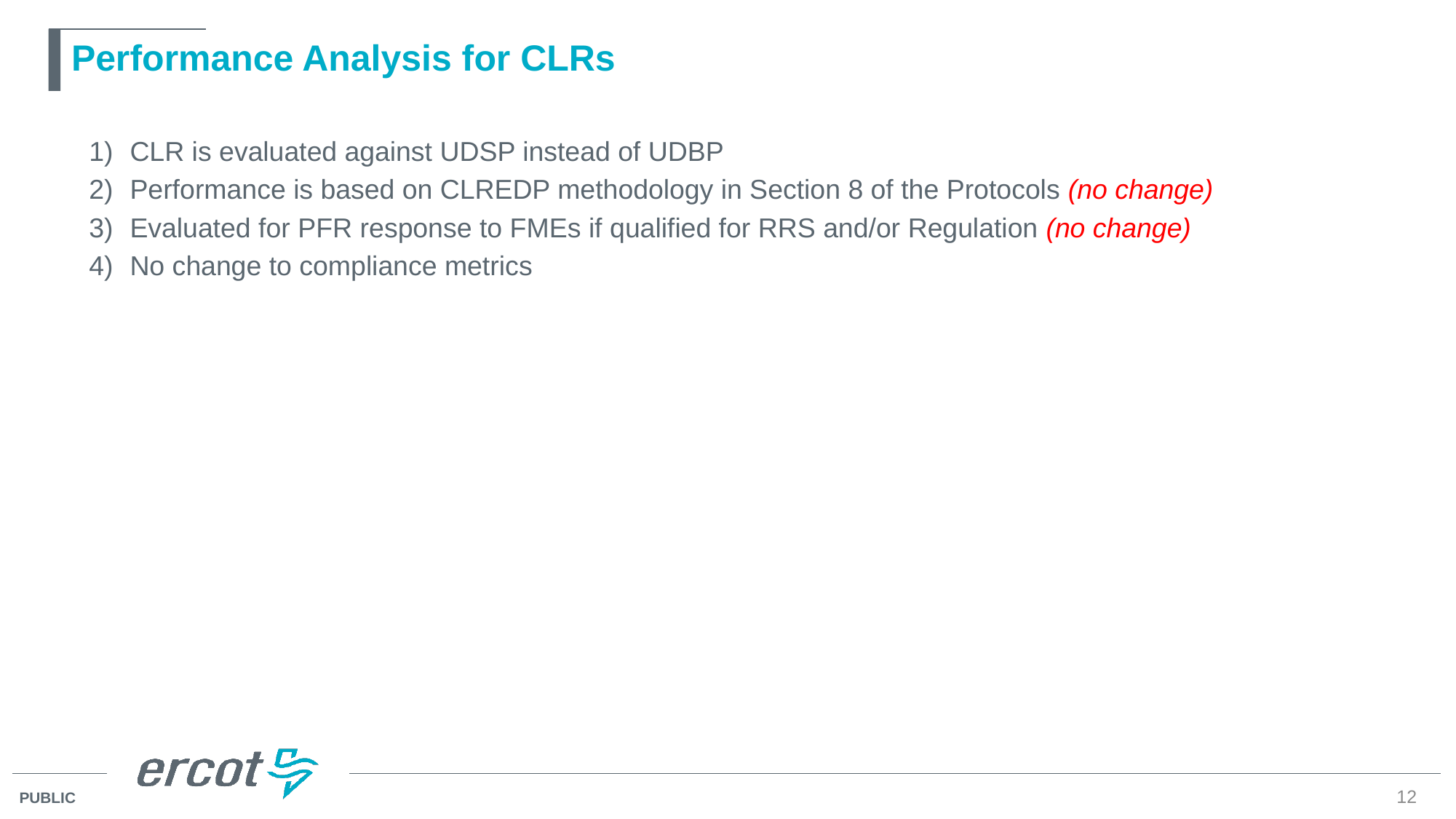

# Performance Analysis for CLRs
CLR is evaluated against UDSP instead of UDBP
Performance is based on CLREDP methodology in Section 8 of the Protocols (no change)
Evaluated for PFR response to FMEs if qualified for RRS and/or Regulation (no change)
No change to compliance metrics

12